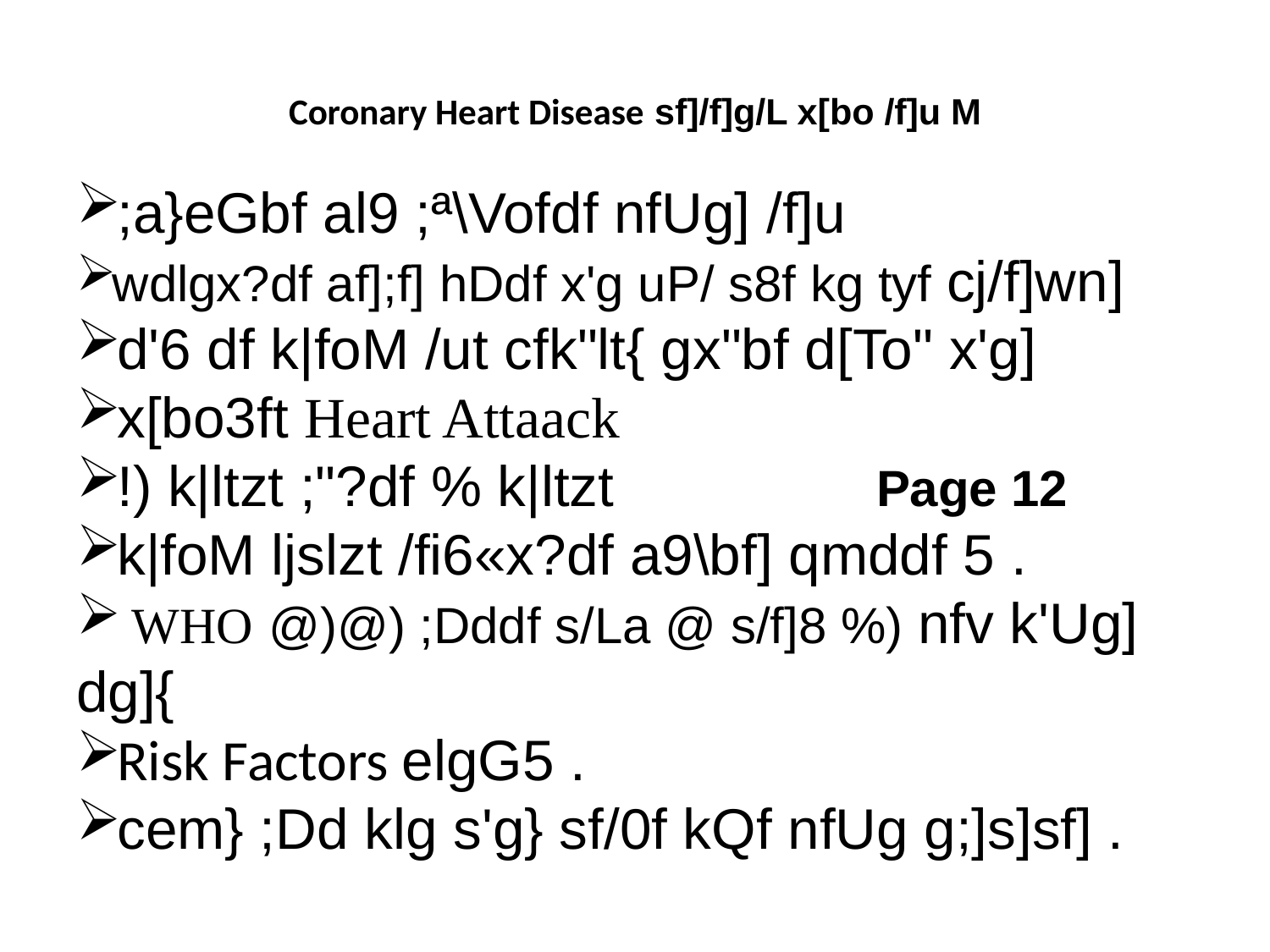

# Coronary Heart Disease sf]/f]g/L x[bo /f]u M
;a}eGbf al9 ;ª\Vofdf nfUg] /f]u
wdlgx?df af];f] hDdf x'g uP/ s8f kg tyf cj/f]wn]
d'6 df k|foM /ut cfk"lt{ gx"bf d[To" x'g]
x[bo3ft Heart Attaack
!) k|ltzt ;"?df % k|ltzt 			Page 12
k|foM ljslzt /fi6«x?df a9\bf] qmddf 5 .
 WHO @)@) ;Dddf s/La @ s/f]8 %) nfv k'Ug] dg]{
Risk Factors elgG5 .
cem} ;Dd klg s'g} sf/0f kQf nfUg g;]s]sf] .